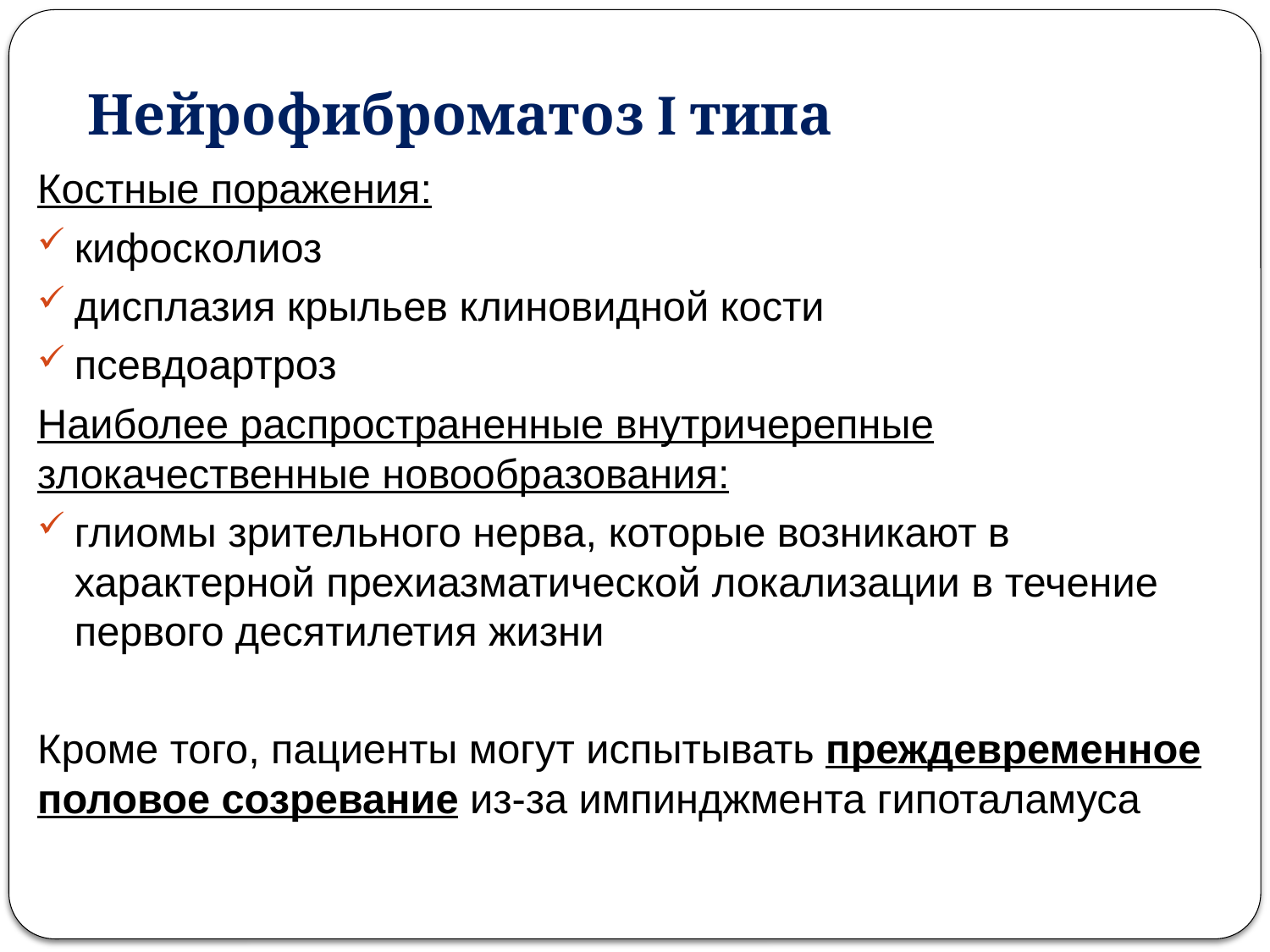

# Нейрофиброматоз I типа
Костные поражения:
кифосколиоз
дисплазия крыльев клиновидной кости
псевдоартроз
Наиболее распространенные внутричерепные злокачественные новообразования:
глиомы зрительного нерва, которые возникают в характерной прехиазматической локализации в течение первого десятилетия жизни

Кроме того, пациенты могут испытывать преждевременное половое созревание из-за импинджмента гипоталамуса